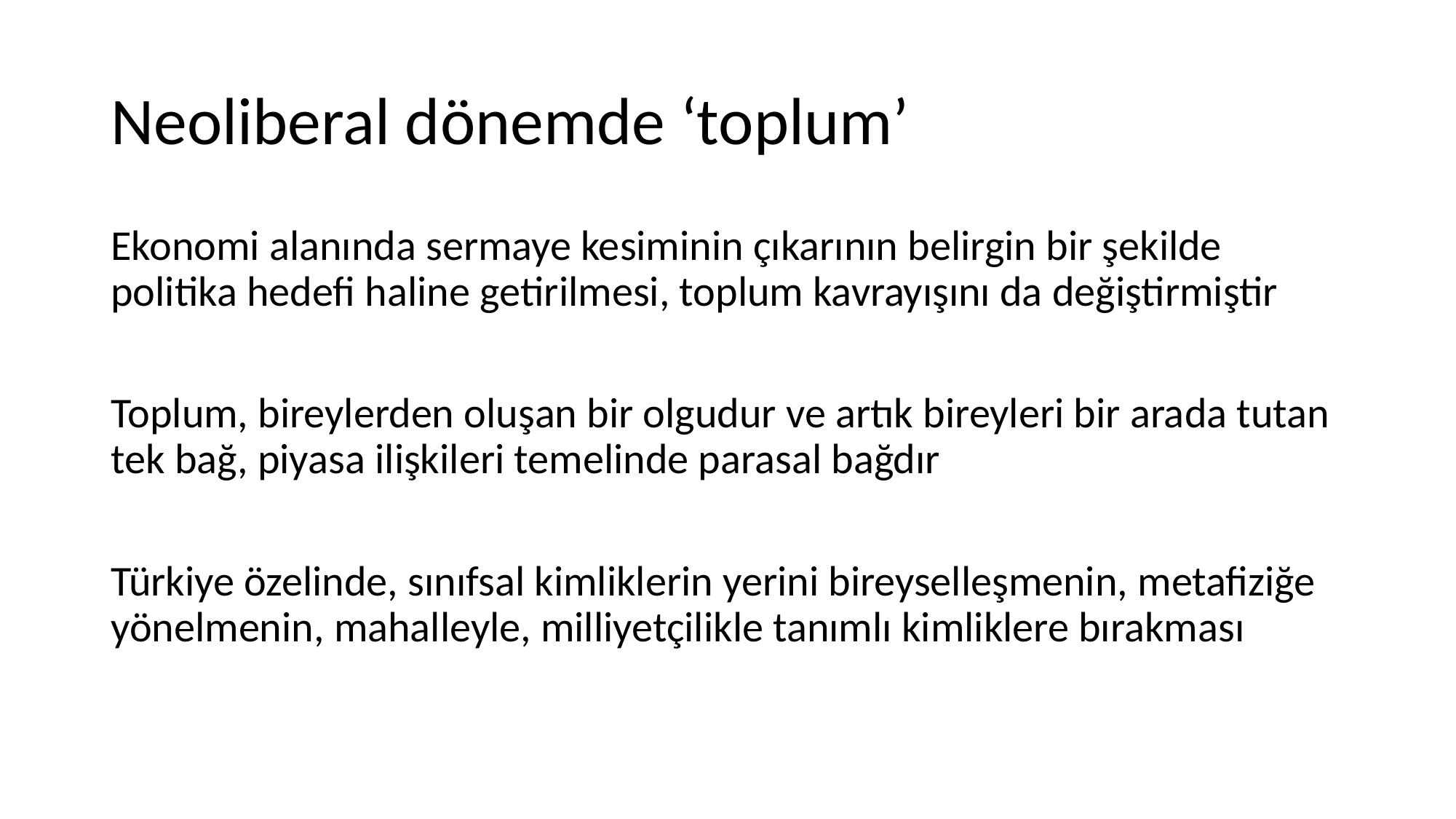

# Neoliberal dönemde ‘toplum’
Ekonomi alanında sermaye kesiminin çıkarının belirgin bir şekilde politika hedefi haline getirilmesi, toplum kavrayışını da değiştirmiştir

Toplum, bireylerden oluşan bir olgudur ve artık bireyleri bir arada tutan tek bağ, piyasa ilişkileri temelinde parasal bağdır

Türkiye özelinde, sınıfsal kimliklerin yerini bireyselleşmenin, metafiziğe yönelmenin, mahalleyle, milliyetçilikle tanımlı kimliklere bırakması